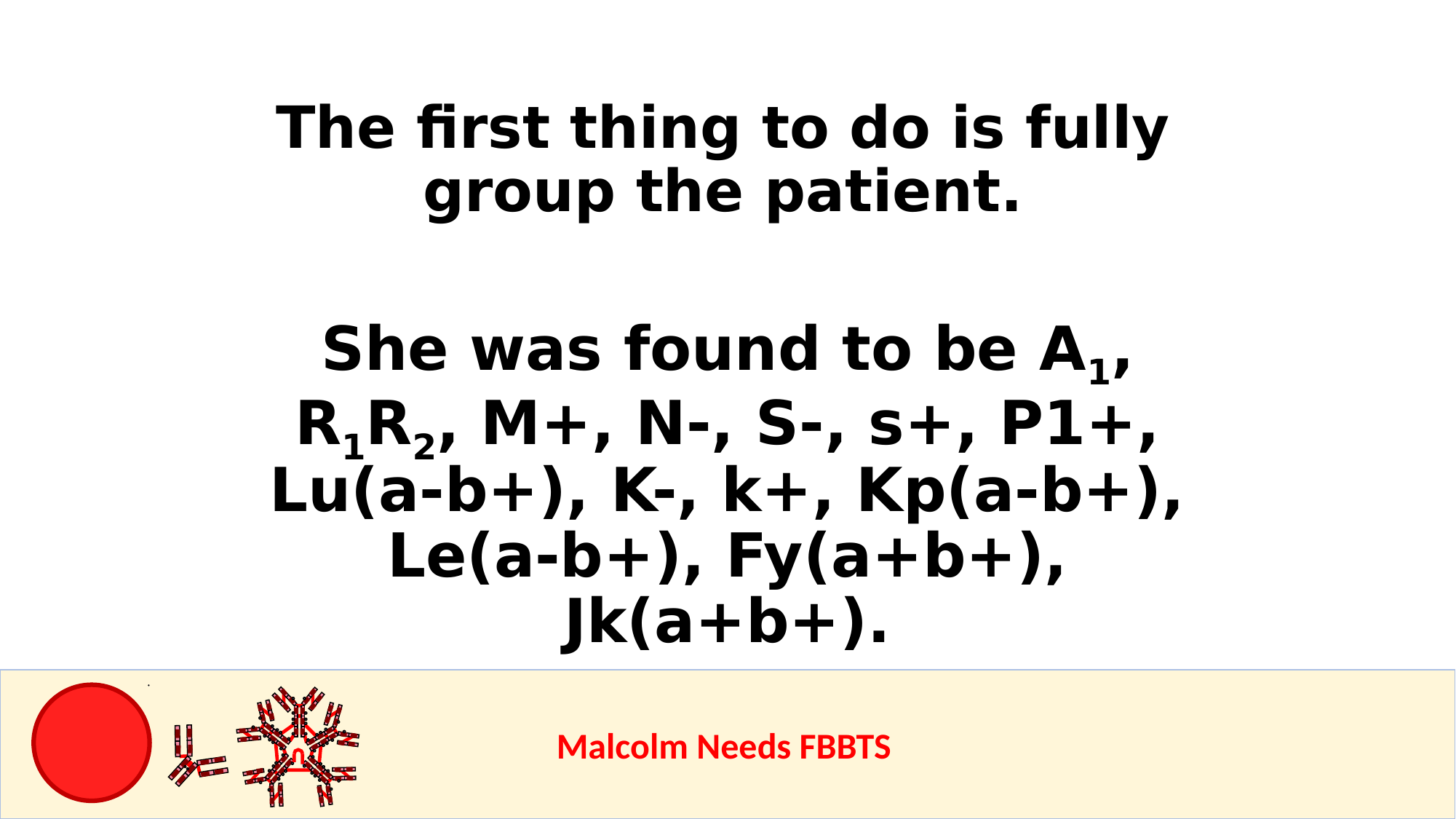

# The first thing to do is fully group the patient.
She was found to be A1, R1R2, M+, N-, S-, s+, P1+, Lu(a-b+), K-, k+, Kp(a-b+), Le(a-b+), Fy(a+b+), Jk(a+b+).
					Malcolm Needs FBBTS